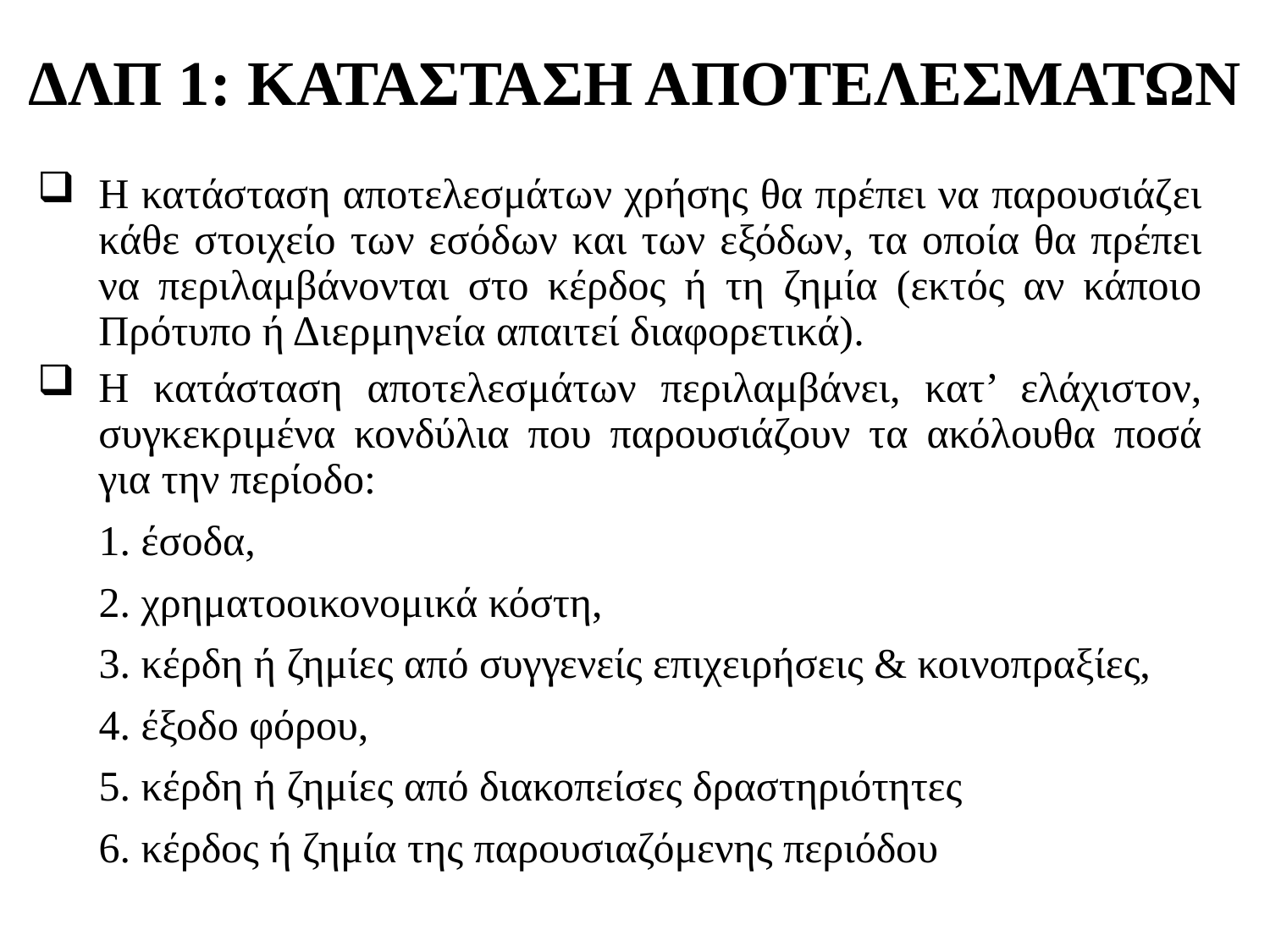

ΔΛΠ 1: ΚΑΤΑΣΤΑΣΗ ΑΠΟΤΕΛΕΣΜΑΤΩΝ
Η κατάσταση αποτελεσμάτων χρήσης θα πρέπει να παρουσιάζει κάθε στοιχείο των εσόδων και των εξόδων, τα οποία θα πρέπει να περιλαμβάνονται στο κέρδος ή τη ζημία (εκτός αν κάποιο Πρότυπο ή Διερμηνεία απαιτεί διαφορετικά).
Η κατάσταση αποτελεσμάτων περιλαμβάνει, κατ’ ελάχιστον, συγκεκριμένα κονδύλια που παρουσιάζουν τα ακόλουθα ποσά για την περίοδο:
	1. έσοδα,
	2. χρηματοοικονομικά κόστη,
	3. κέρδη ή ζημίες από συγγενείς επιχειρήσεις & κοινοπραξίες,
	4. έξοδο φόρου,
	5. κέρδη ή ζημίες από διακοπείσες δραστηριότητες
	6. κέρδος ή ζημία της παρουσιαζόμενης περιόδου